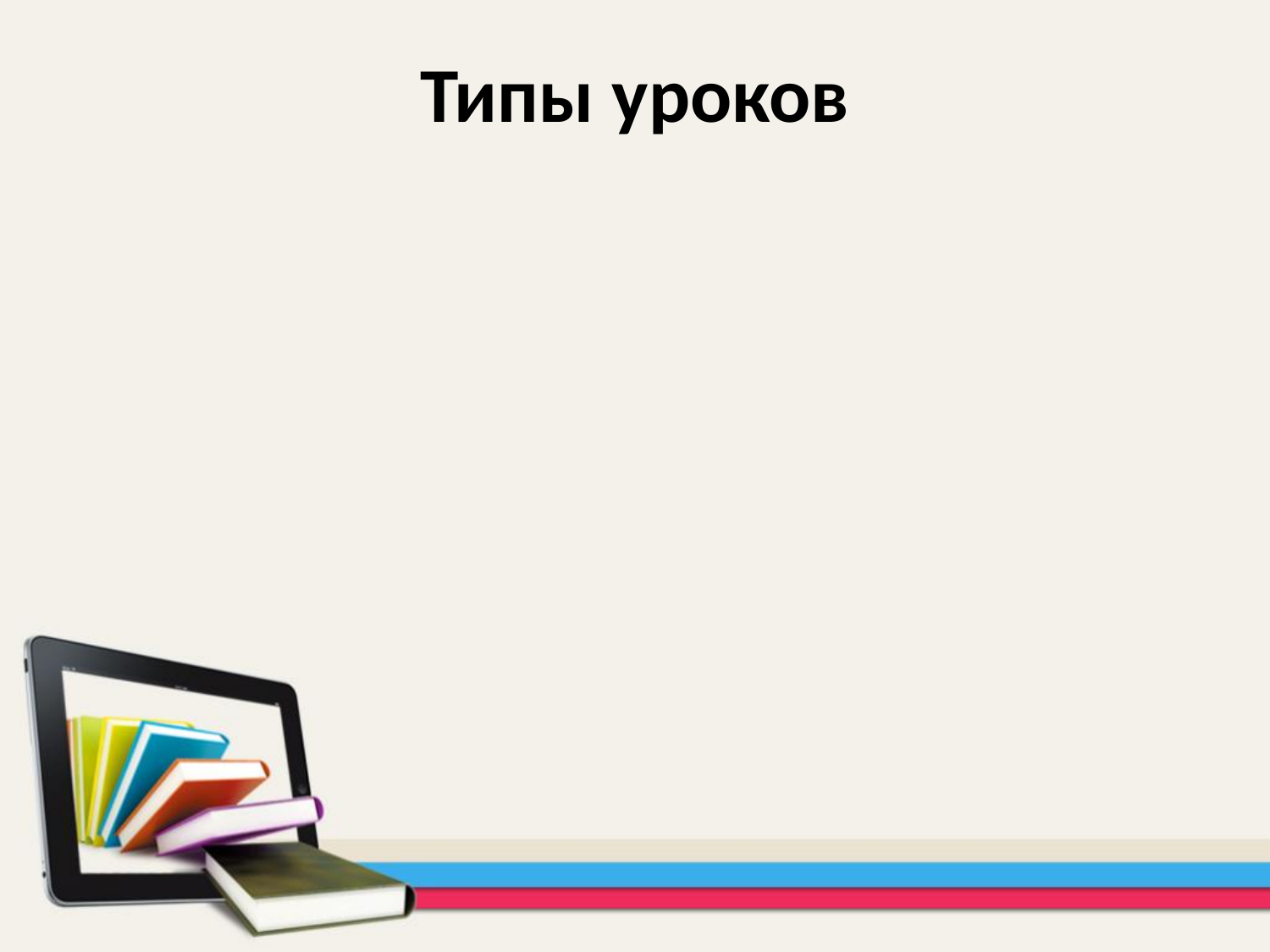

# Типы уроков
Театрализованное представление
Защита проекта
Урок-путешествие
Урок-экскурсия
Урок-исследование
Развитие речи
Литературно-тематический вернисаж
Игровые